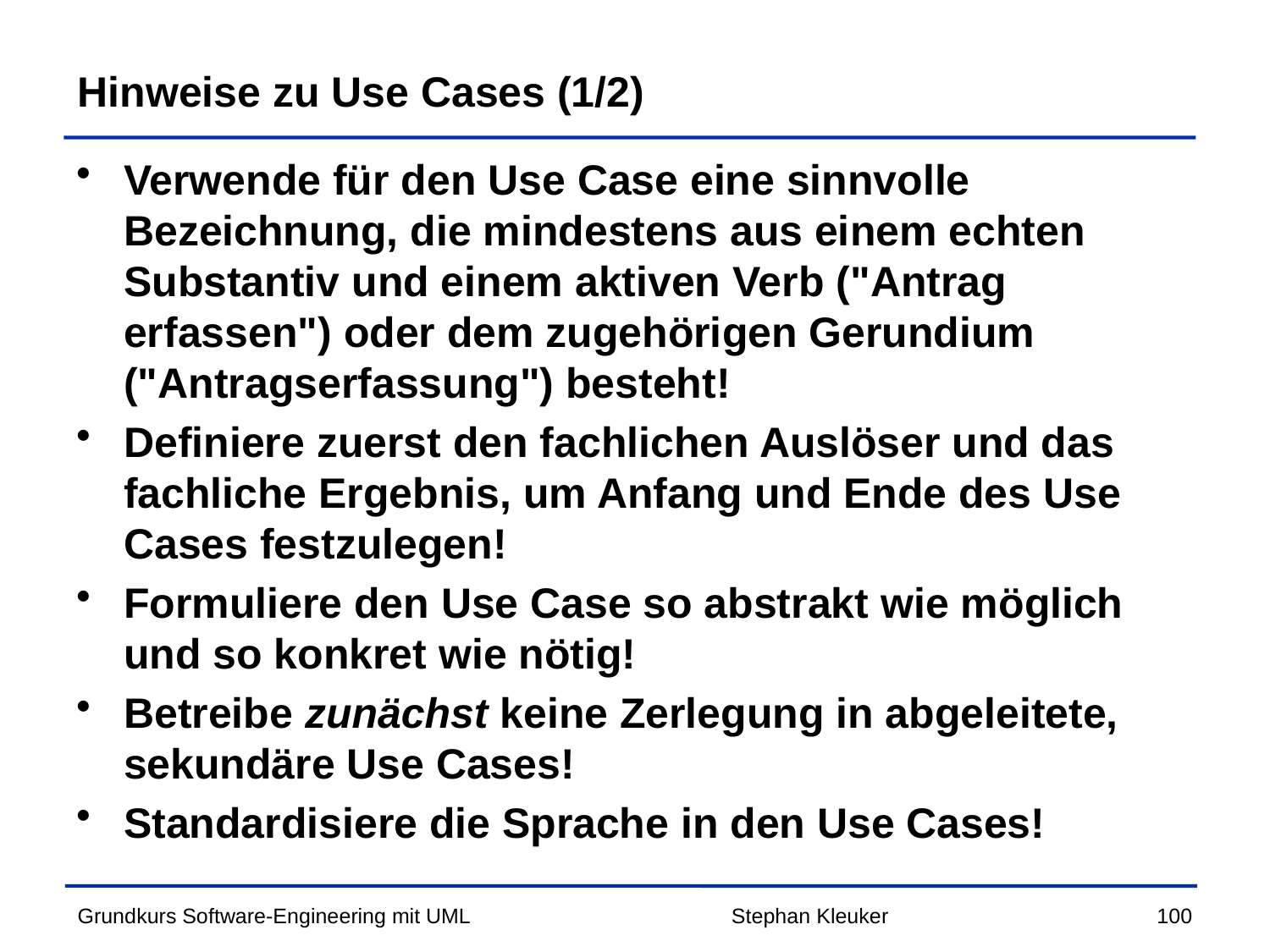

# Hinweise zu Use Cases (1/2)
Verwende für den Use Case eine sinnvolle Bezeichnung, die mindestens aus einem echten Substantiv und einem aktiven Verb ("Antrag erfassen") oder dem zugehörigen Gerundium ("Antragserfassung") besteht!
Definiere zuerst den fachlichen Auslöser und das fachliche Ergebnis, um Anfang und Ende des Use Cases festzulegen!
Formuliere den Use Case so abstrakt wie möglich und so konkret wie nötig!
Betreibe zunächst keine Zerlegung in abgeleitete, sekundäre Use Cases!
Standardisiere die Sprache in den Use Cases!
Stephan Kleuker